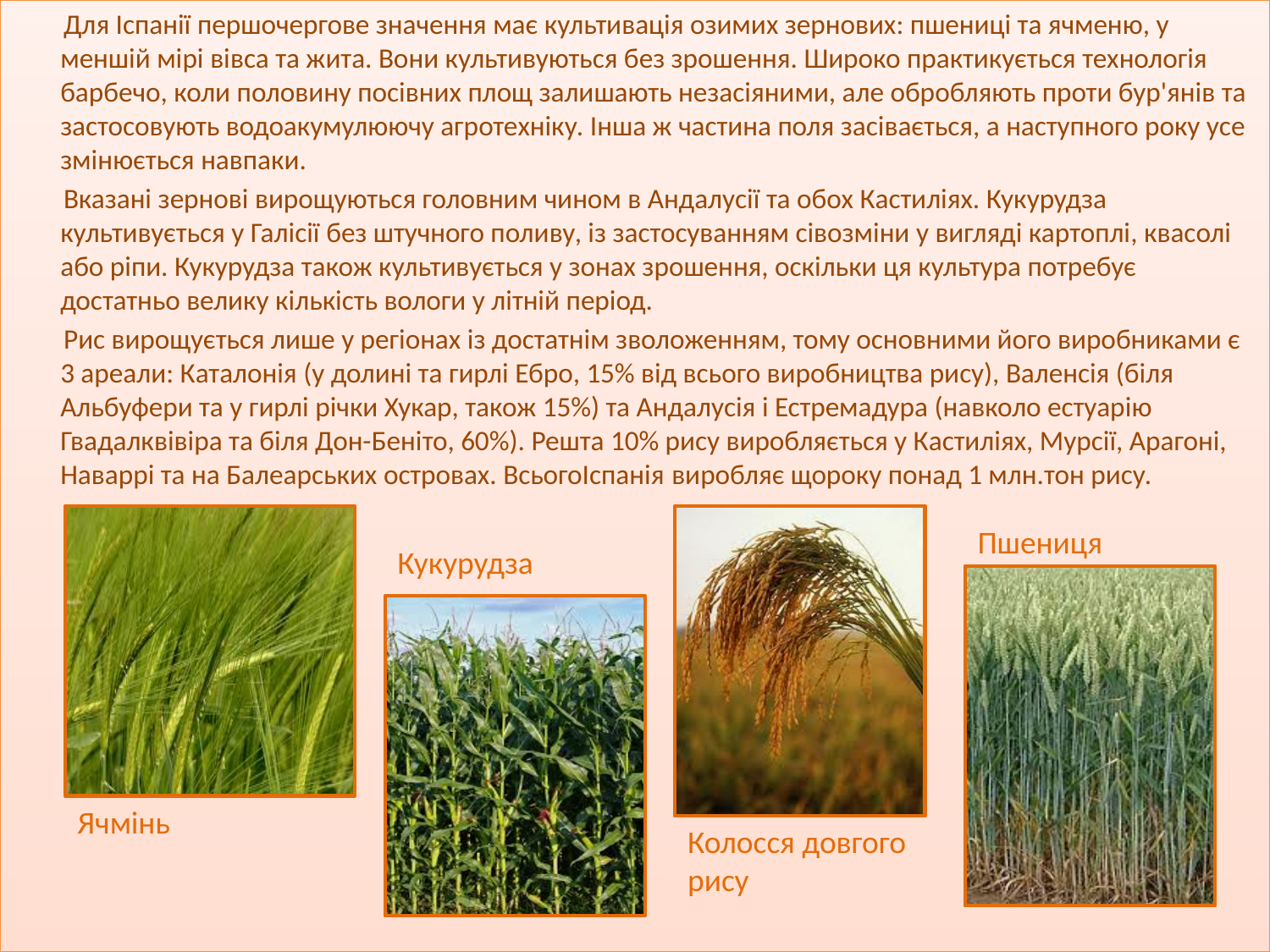

Для Іспанії першочергове значення має культивація озимих зернових: пшениці та ячменю, у меншій мірі вівса та жита. Вони культивуються без зрошення. Широко практикується технологія барбечо, коли половину посівних площ залишають незасіяними, але обробляють проти бур'янів та застосовують водоакумулюючу агротехніку. Інша ж частина поля засівається, а наступного року усе змінюється навпаки.
        Вказані зернові вирощуються головним чином в Андалусії та обох Кастиліях. Кукурудза культивується у Галісії без штучного поливу, із застосуванням сівозміни у вигляді картоплі, квасолі або ріпи. Кукурудза також культивується у зонах зрошення, оскільки ця культура потребує достатньо велику кількість вологи у літній період.
        Рис вирощується лише у регіонах із достатнім зволоженням, тому основними його виробниками є 3 ареали: Каталонія (у долині та гирлі Ебро, 15% від всього виробництва рису), Валенсія (біля Альбуфери та у гирлі річки Хукар, також 15%) та Андалусія і Естремадура (навколо естуарію Гвадалквівіра та біля Дон-Беніто, 60%). Решта 10% рису виробляється у Кастиліях, Мурсії, Арагоні, Наваррі та на Балеарських островах. ВсьогоІспанія виробляє щороку понад 1 млн.тон рису.

Пшениця
Кукурудза

Ячмінь
Колосся довгого рису